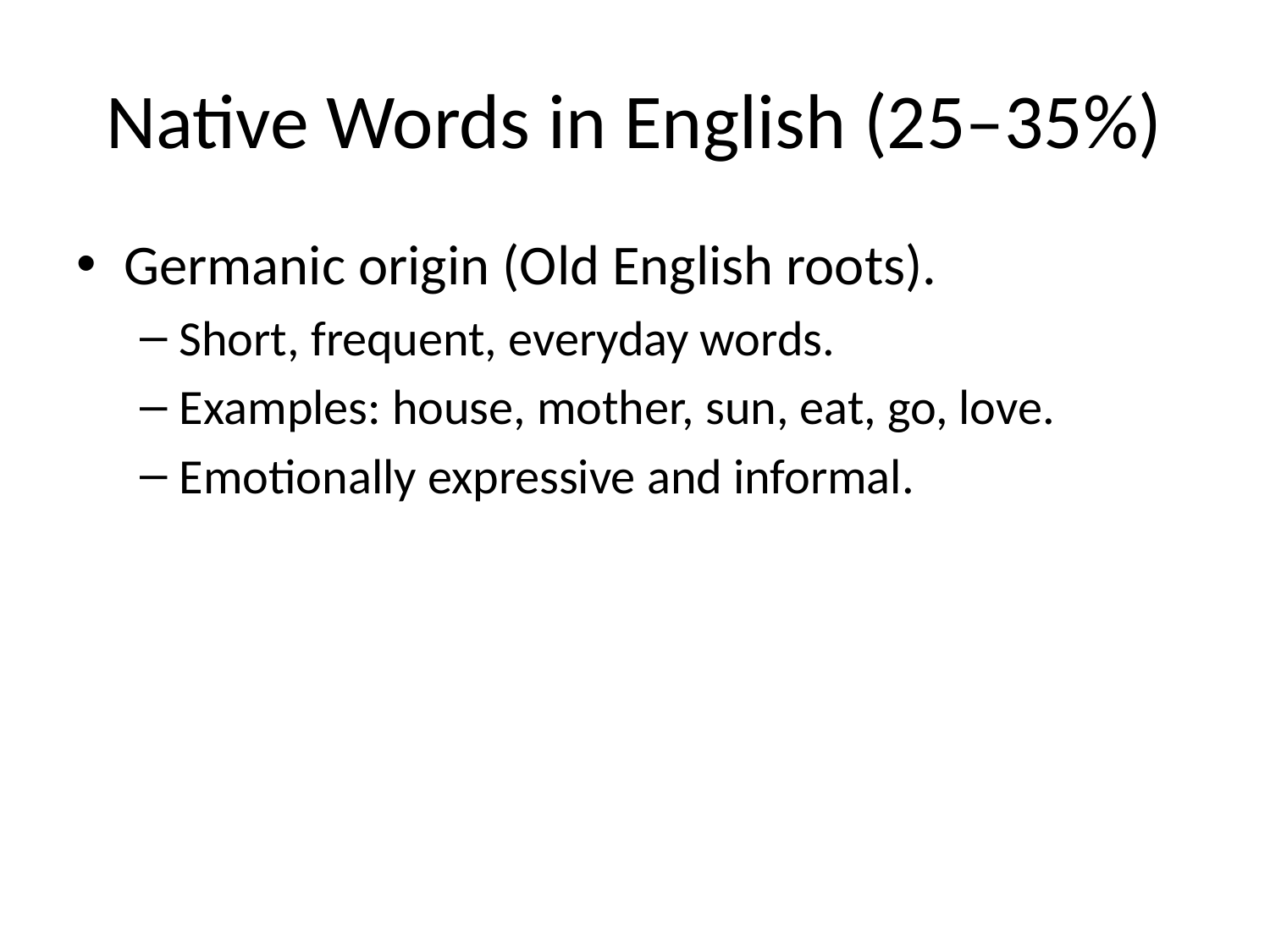

# Native Words in English (25–35%)
Germanic origin (Old English roots).
Short, frequent, everyday words.
Examples: house, mother, sun, eat, go, love.
Emotionally expressive and informal.